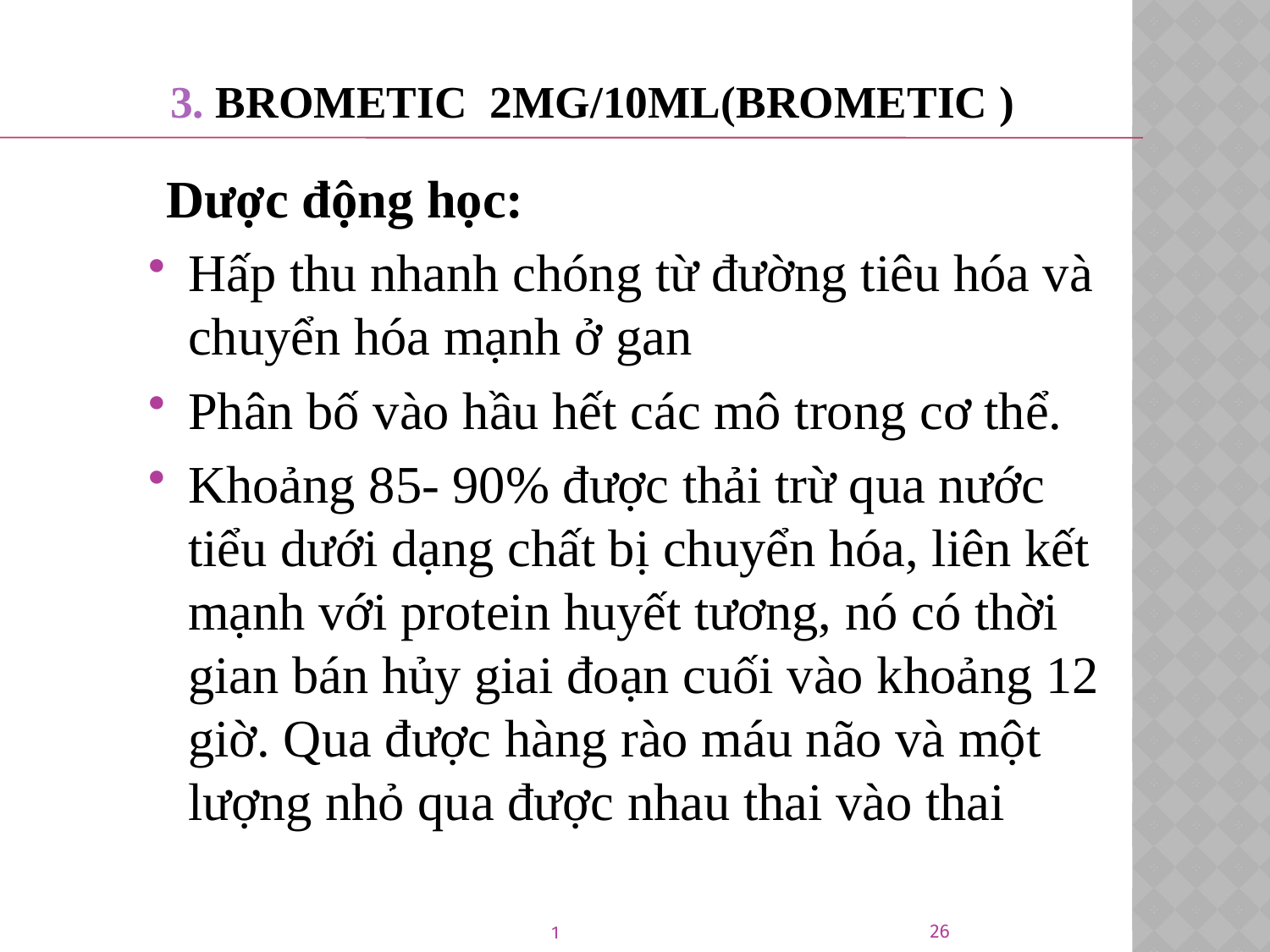

# 3. Brometic  2mg/10ml(Brometic )
Dược động học:
Hấp thu nhanh chóng từ đường tiêu hóa và chuyển hóa mạnh ở gan
Phân bố vào hầu hết các mô trong cơ thể.
Khoảng 85- 90% được thải trừ qua nước tiểu dưới dạng chất bị chuyển hóa, liên kết mạnh với protein huyết tương, nó có thời gian bán hủy giai đoạn cuối vào khoảng 12 giờ. Qua được hàng rào máu não và một lượng nhỏ qua được nhau thai vào thai
26
1